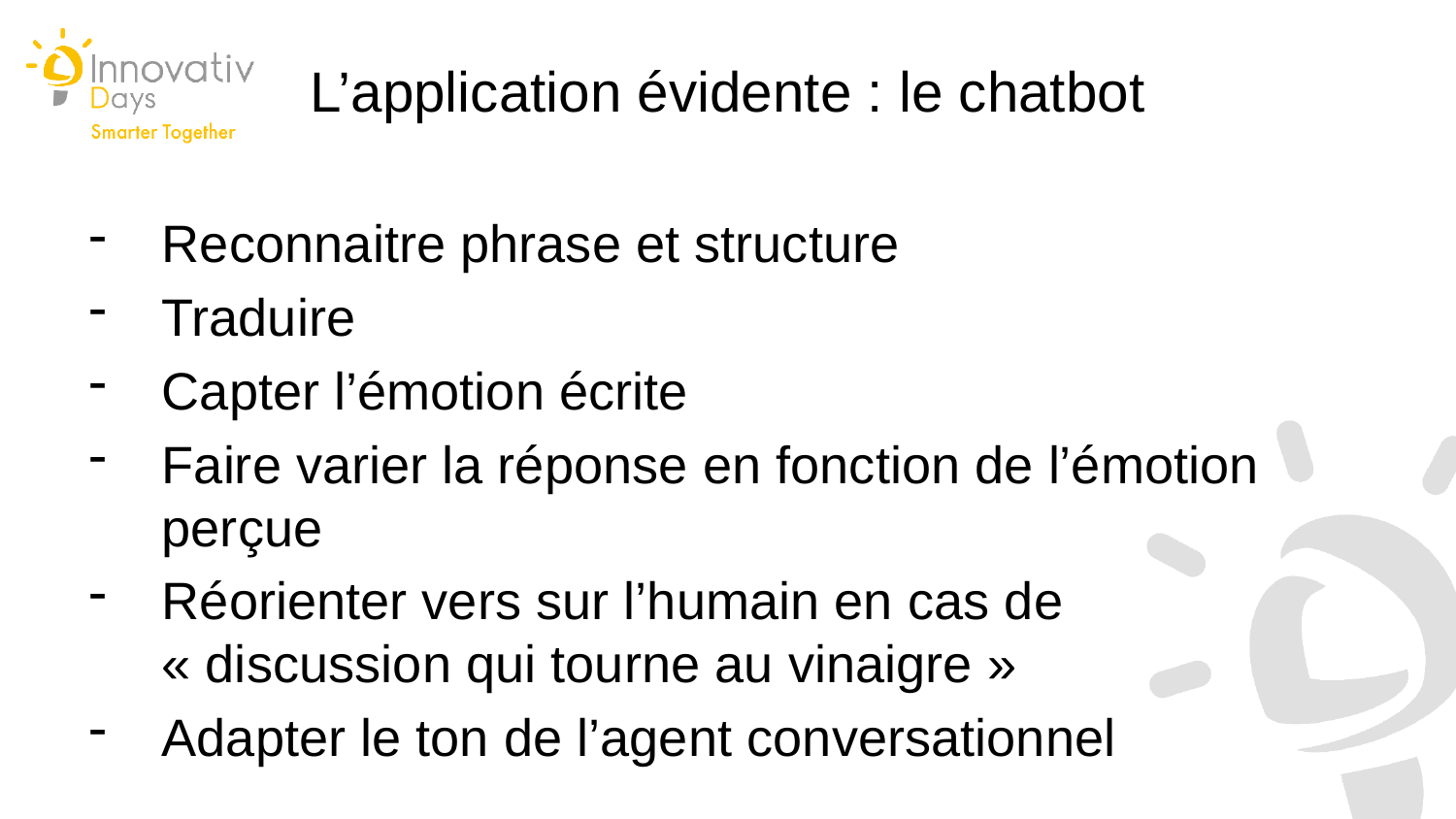

L’application évidente : le chatbot
Reconnaitre phrase et structure
Traduire
Capter l’émotion écrite
Faire varier la réponse en fonction de l’émotion perçue
Réorienter vers sur l’humain en cas de « discussion qui tourne au vinaigre »
Adapter le ton de l’agent conversationnel